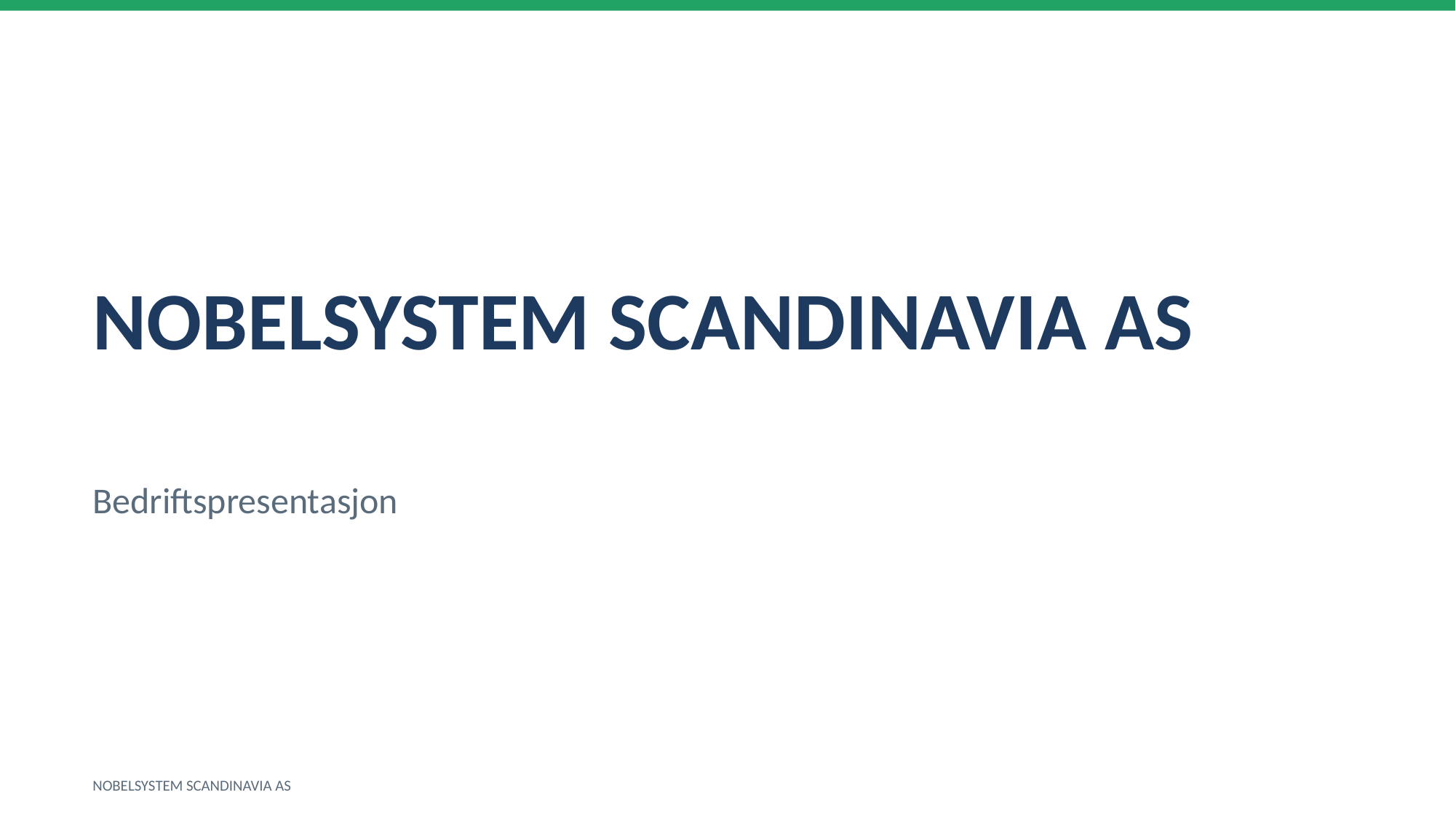

NOBELSYSTEM SCANDINAVIA AS
Bedriftspresentasjon
NOBELSYSTEM SCANDINAVIA AS